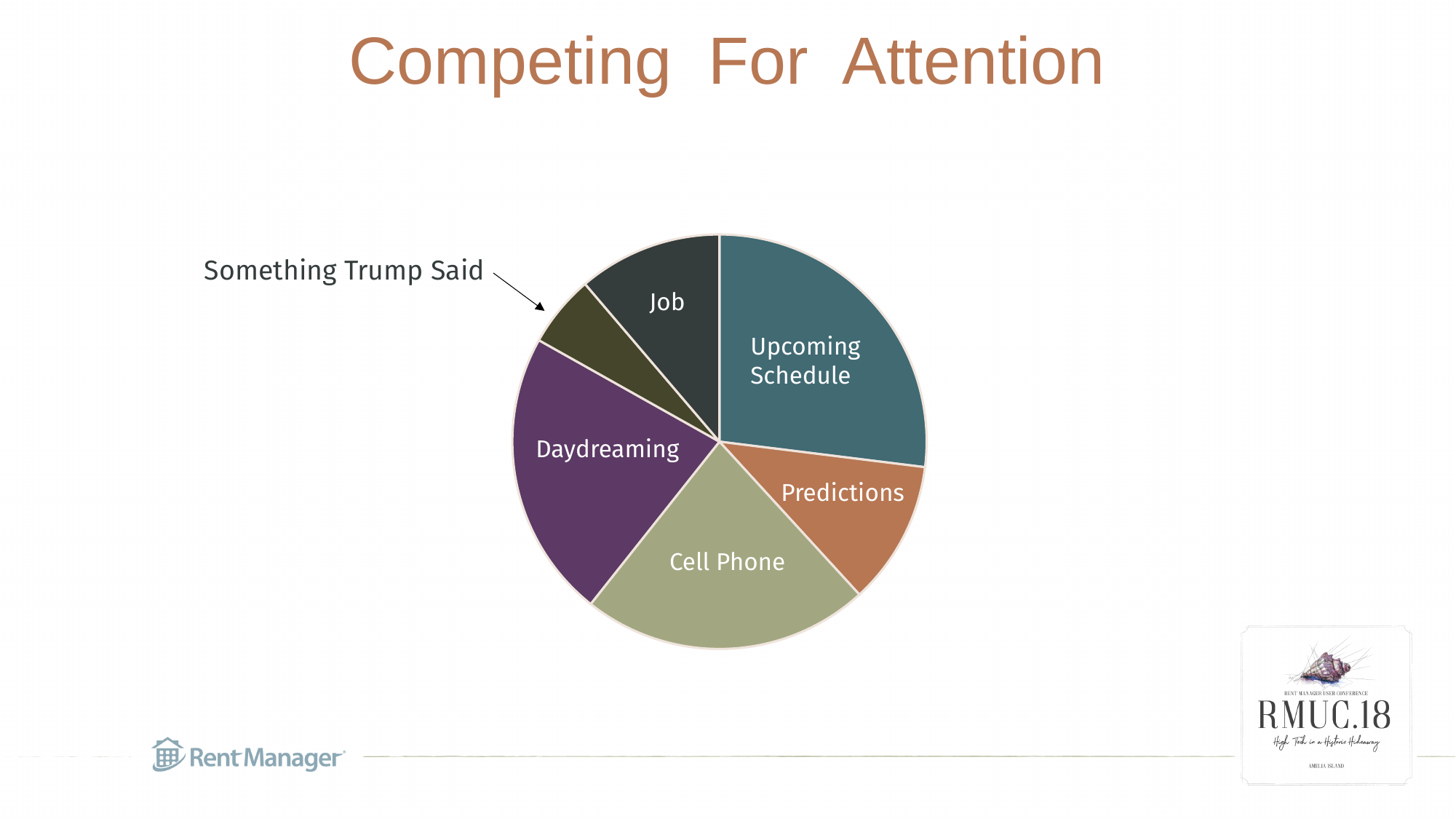

Competing  For  Attention

### Chart

| Category | Sales |
|---|---|
| Rest of Day | 24.0 |
| Job | 10.0 |
| Cell Phone Notifications | 20.0 |
| Daydreaming | 20.0 |
| Something Trump Said | 5.0 |
| Guessing What You'll Say | 10.0 |
Something Trump Said
Job
Upcoming
Schedule
Daydreaming
Predictions
Cell Phone